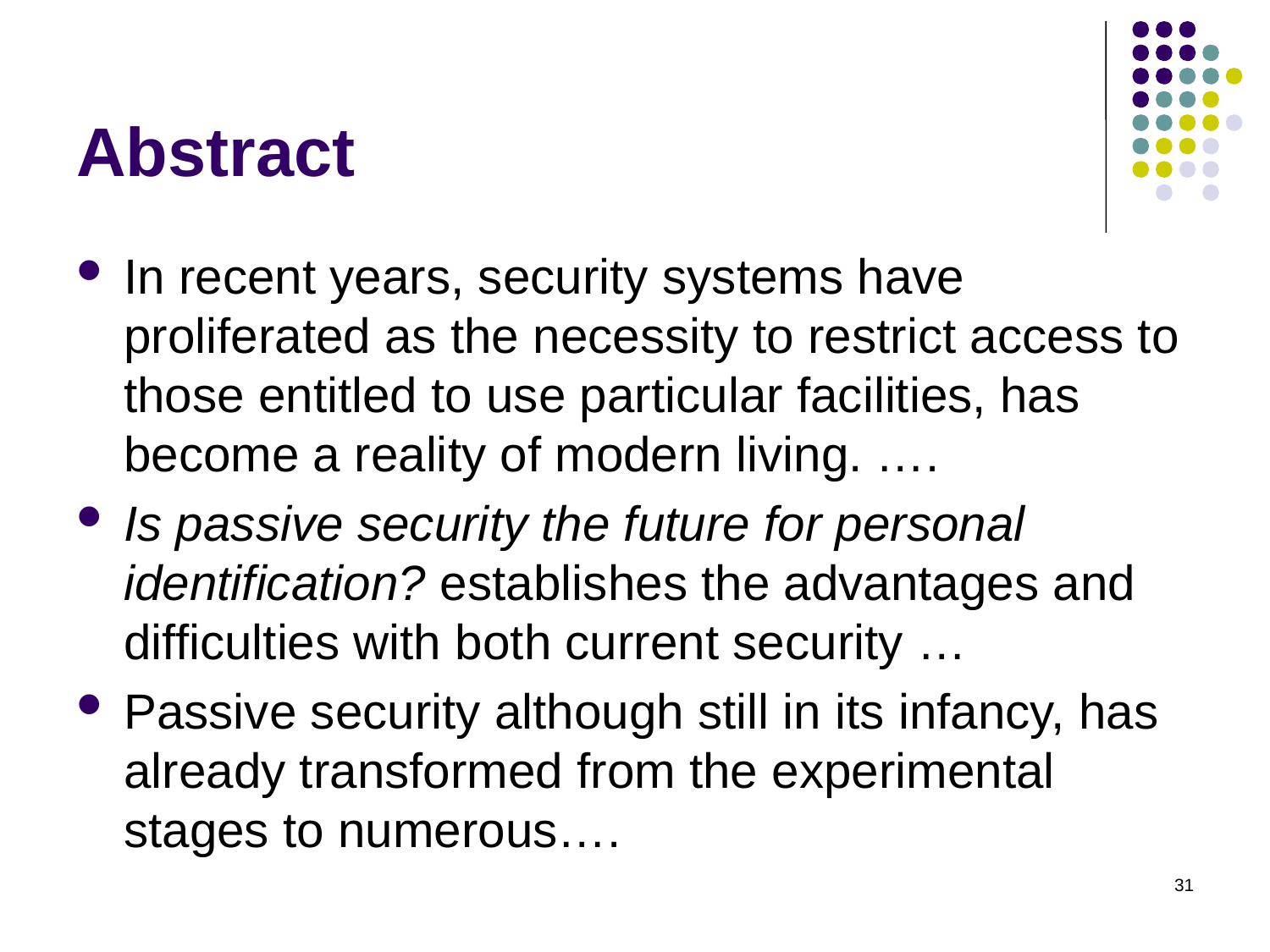

# Abstract
In recent years, security systems have proliferated as the necessity to restrict access to those entitled to use particular facilities, has become a reality of modern living. ….
Is passive security the future for personal identification? establishes the advantages and difficulties with both current security …
Passive security although still in its infancy, has already transformed from the experimental stages to numerous….
31